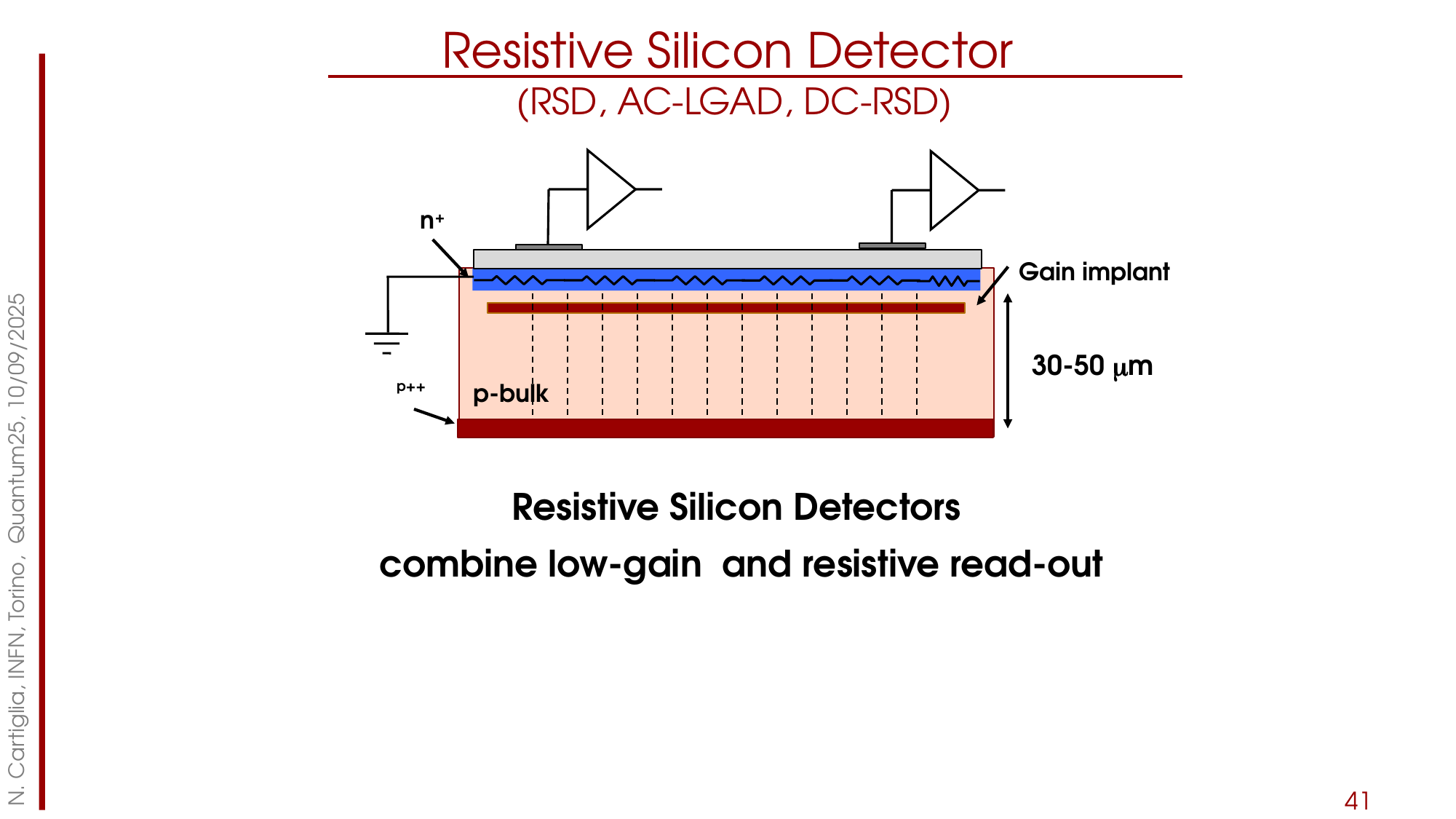

Resistive Silicon Detector
(RSD, AC-LGAD, DC-RSD)

n+
Gain implant

30-50 μm
p++
p-bulk
N. Cartiglia, INFN, Torino,  Quantum25, 10/09/2025
Resistive Silicon Detectors
combine low-gain  and resistive read-out

41